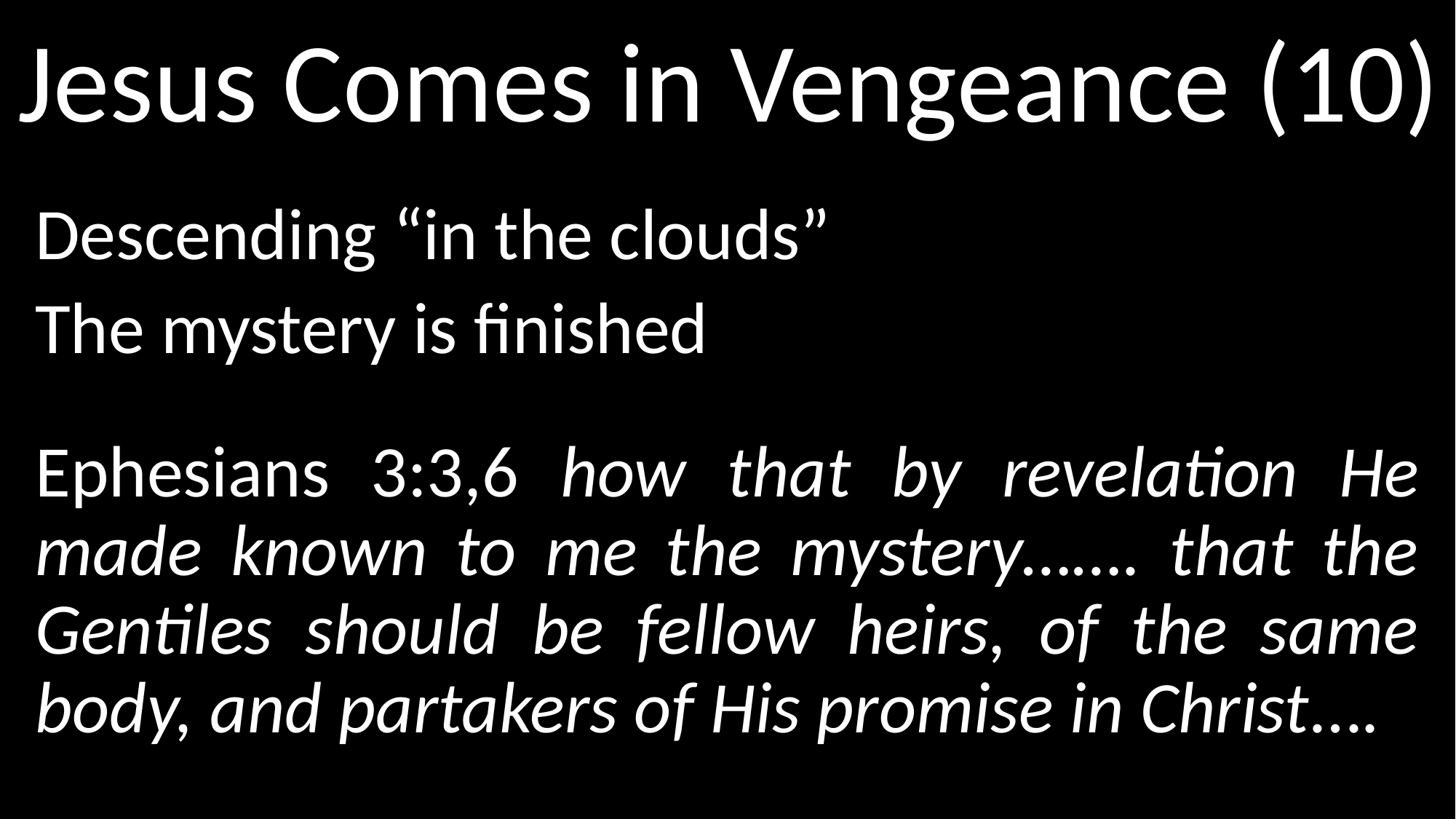

# Jesus Comes in Vengeance (10)
Descending “in the clouds”
The mystery is finished

Ephesians 3:3,6 how that by revelation He made known to me the mystery……. that the Gentiles should be fellow heirs, of the same body, and partakers of His promise in Christ….